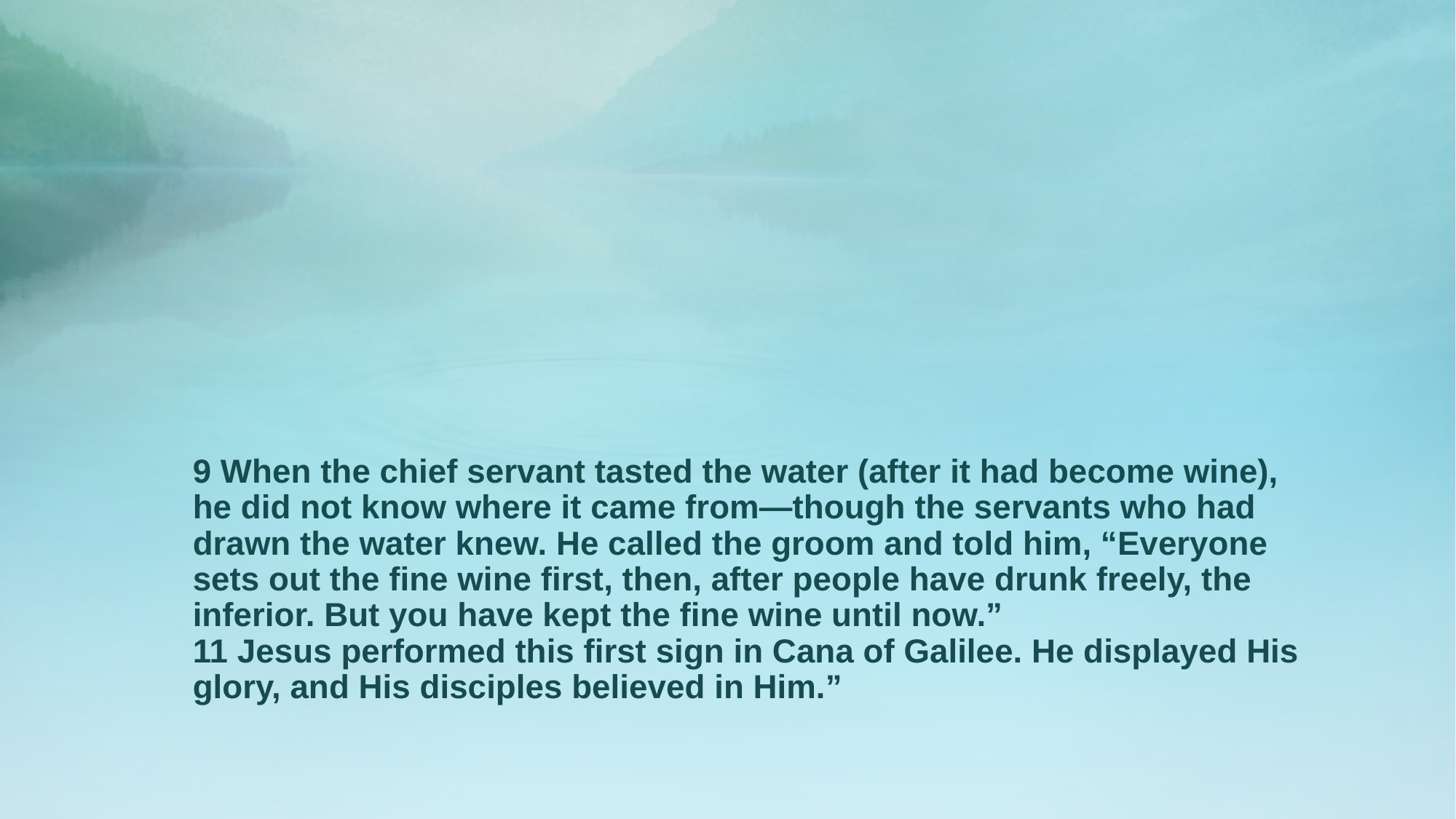

# 9 When the chief servant tasted the water (after it had become wine), he did not know where it came from—though the servants who had drawn the water knew. He called the groom and told him, “Everyone sets out the fine wine first, then, after people have drunk freely, the inferior. But you have kept the fine wine until now.” 11 Jesus performed this first sign in Cana of Galilee. He displayed His glory, and His disciples believed in Him.”